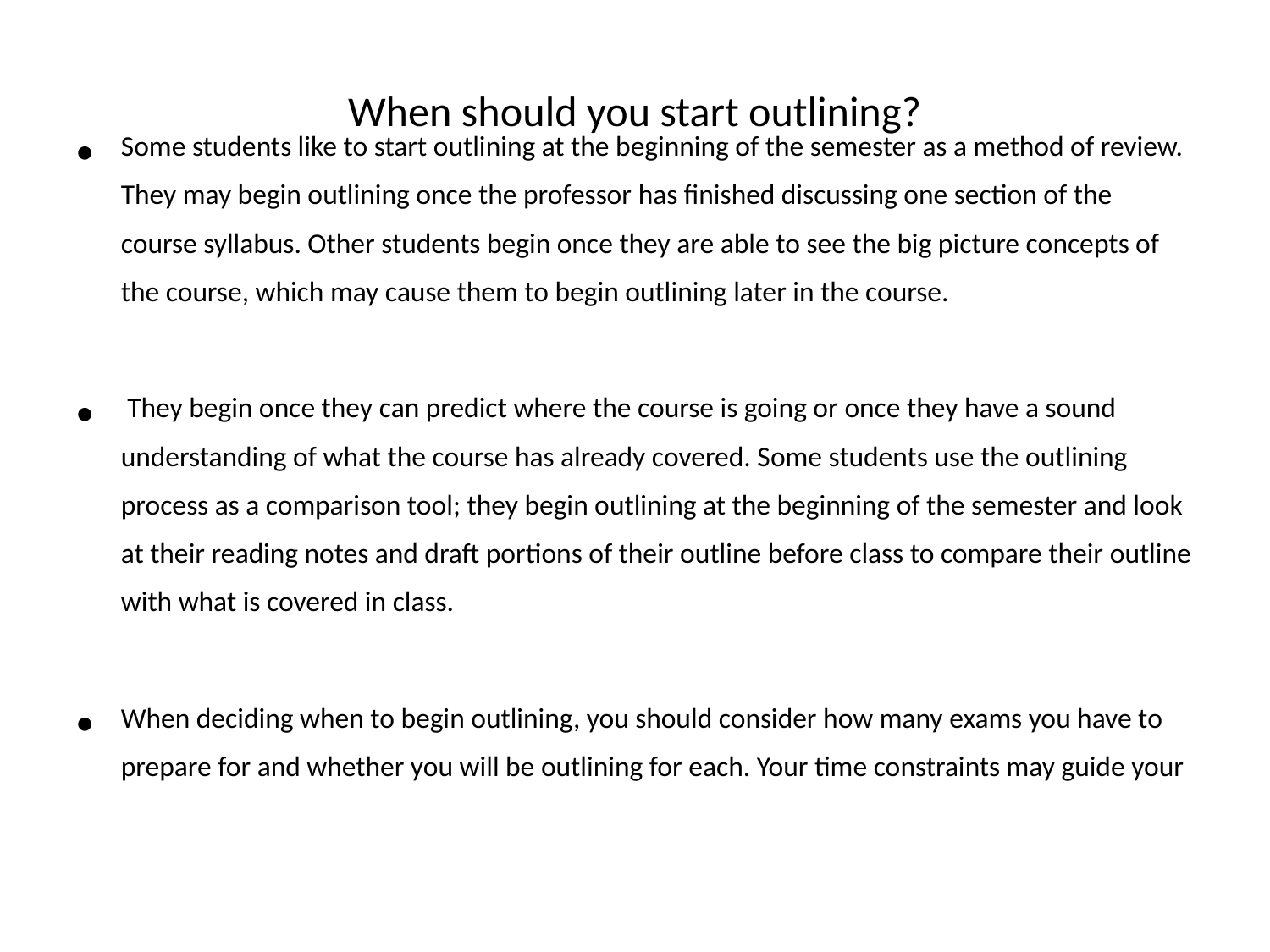

# When should you start outlining?
Some students like to start outlining at the beginning of the semester as a method of review. They may begin outlining once the professor has finished discussing one section of the course syllabus. Other students begin once they are able to see the big picture concepts of the course, which may cause them to begin outlining later in the course.

 They begin once they can predict where the course is going or once they have a sound understanding of what the course has already covered. Some students use the outlining process as a comparison tool; they begin outlining at the beginning of the semester and look at their reading notes and draft portions of their outline before class to compare their outline with what is covered in class.

When deciding when to begin outlining, you should consider how many exams you have to prepare for and whether you will be outlining for each. Your time constraints may guide your